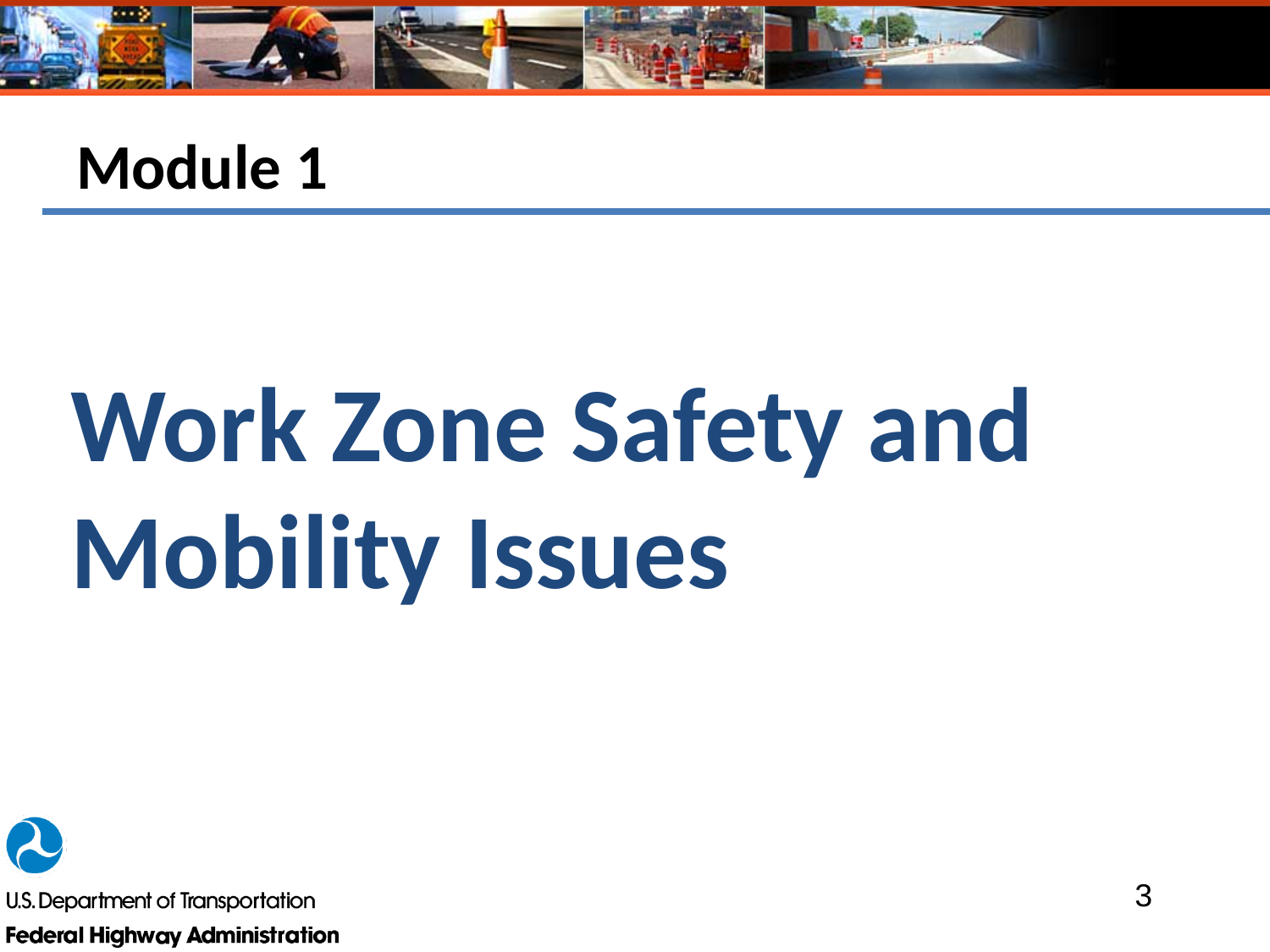

# Module 1
Work Zone Safety and Mobility Issues